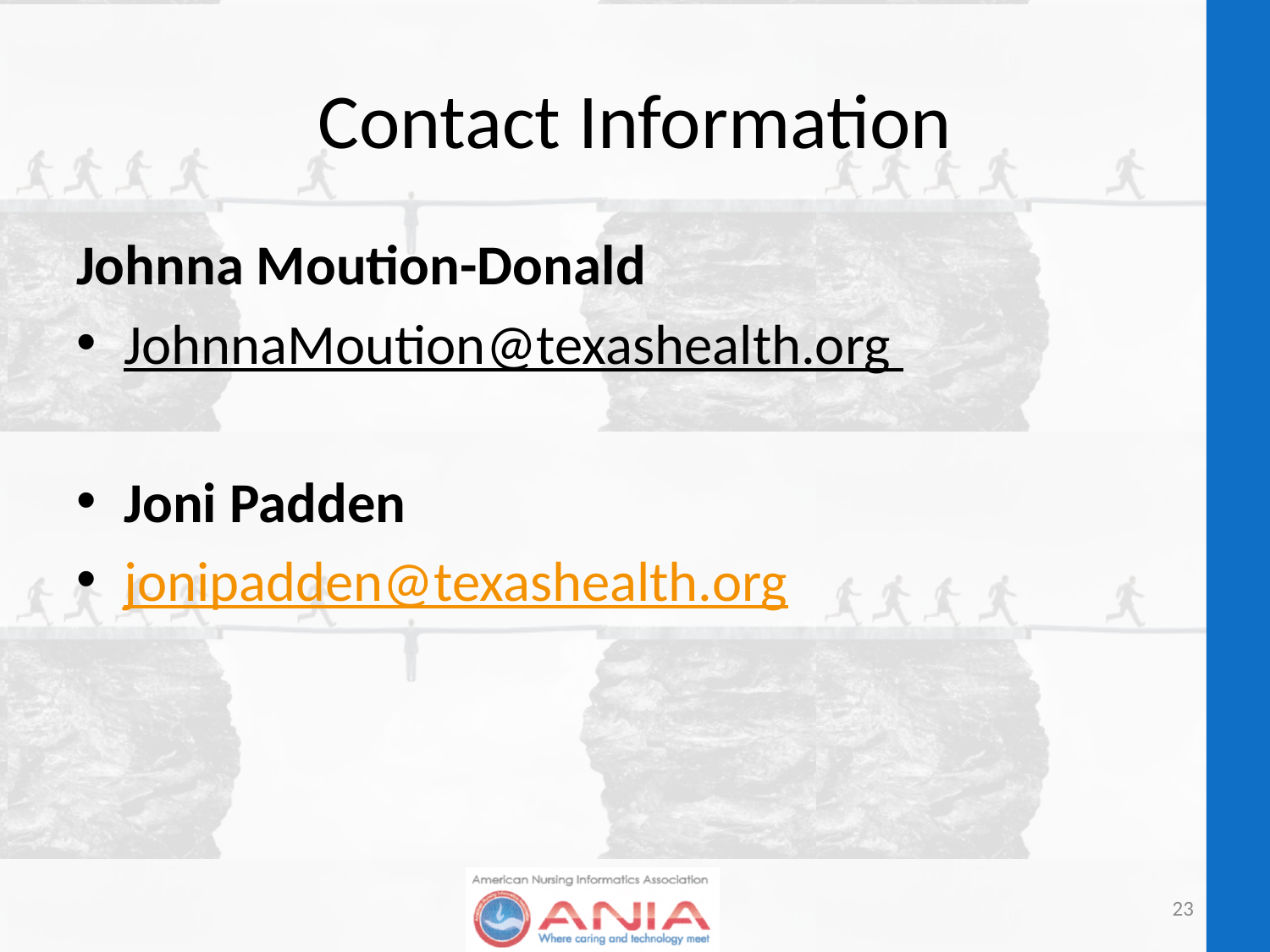

# Contact Information
Johnna Moution-Donald
JohnnaMoution@texashealth.org

Joni Padden
jonipadden@texashealth.org

23